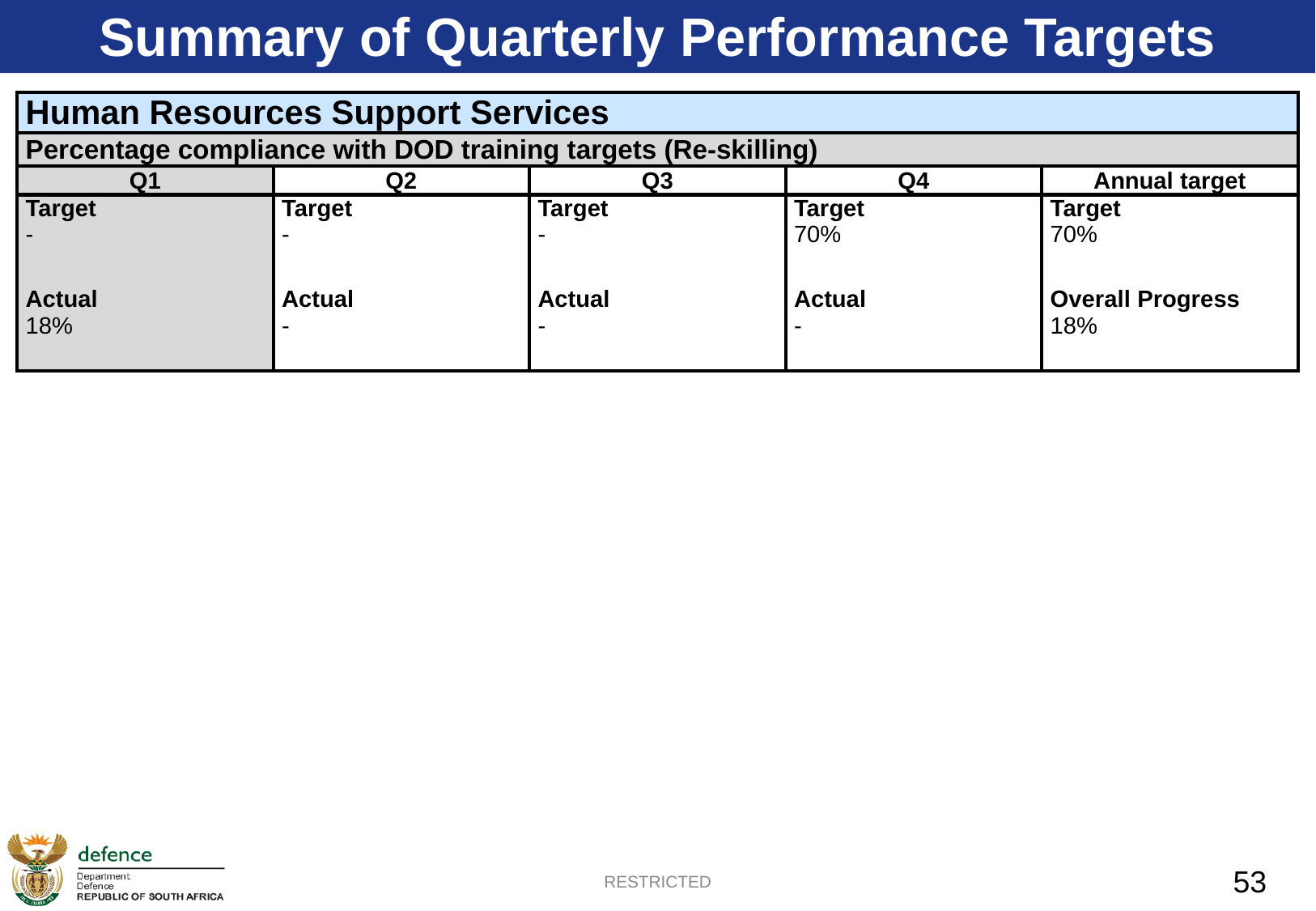

Summary of Quarterly Performance Targets
| Human Resources Support Services |  |  |  |  |
| --- | --- | --- | --- | --- |
| Percentage compliance with DOD training targets (Re-skilling) |  |  |  |  |
| Q1 | Q2 | Q3 | Q4 | Annual target |
| Target - | Target - | Target - | Target 70% | Target 70% |
| Actual 18% | Actual - | Actual - | Actual - | Overall Progress 18% |
RESTRICTED
53